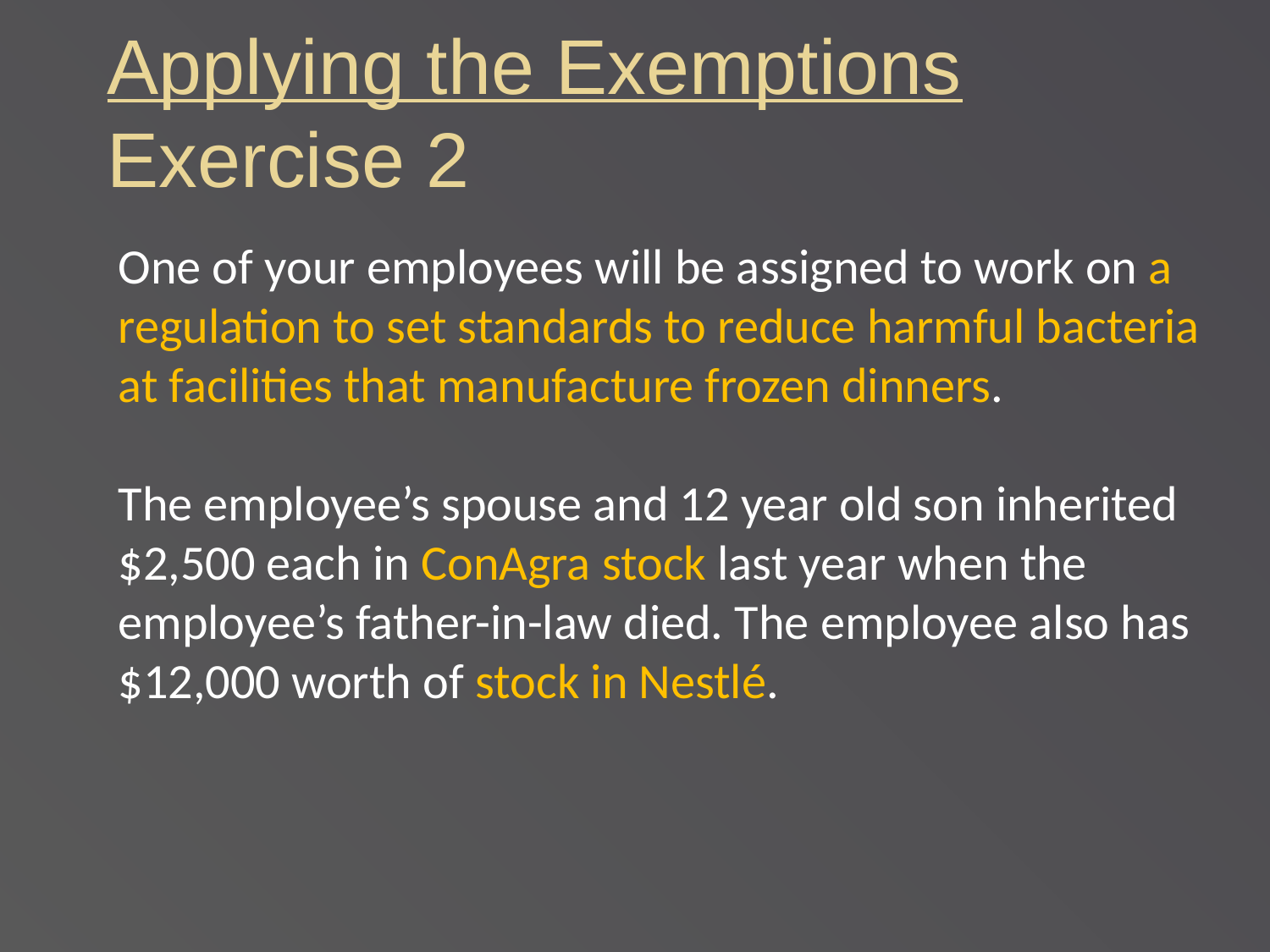

Applying the Exemptions
Exercise 2

One of your employees will be assigned to work on a regulation to set standards to reduce harmful bacteria at facilities that manufacture frozen dinners.

The employee’s spouse and 12 year old son inherited $2,500 each in ConAgra stock last year when the employee’s father-in-law died. The employee also has $12,000 worth of stock in Nestlé.